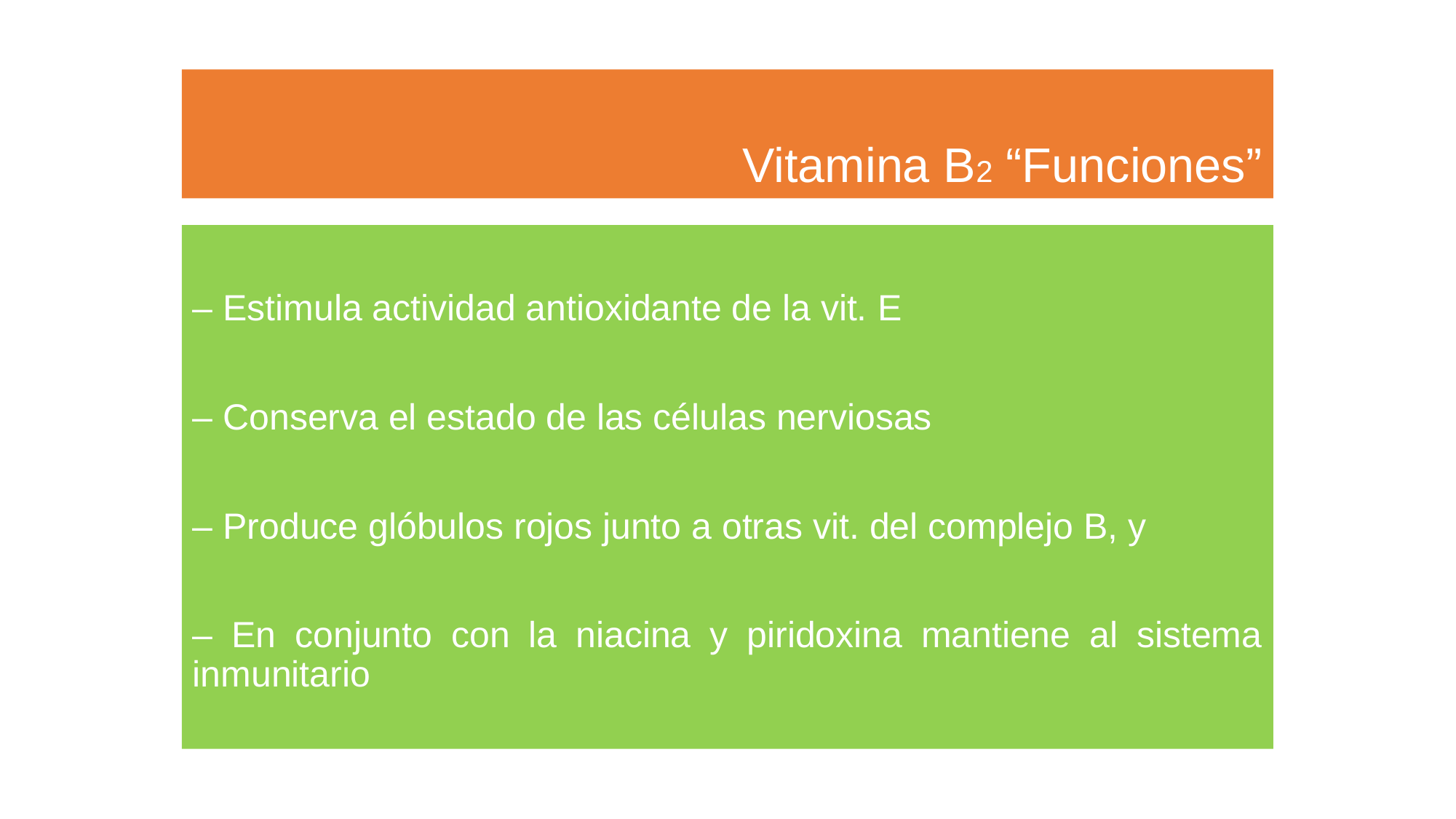

# Vitamina B2 “Funciones”

– Estimula actividad antioxidante de la vit. E

– Conserva el estado de las células nerviosas

– Produce glóbulos rojos junto a otras vit. del complejo B, y

– En conjunto con la niacina y piridoxina mantiene al sistema inmunitario